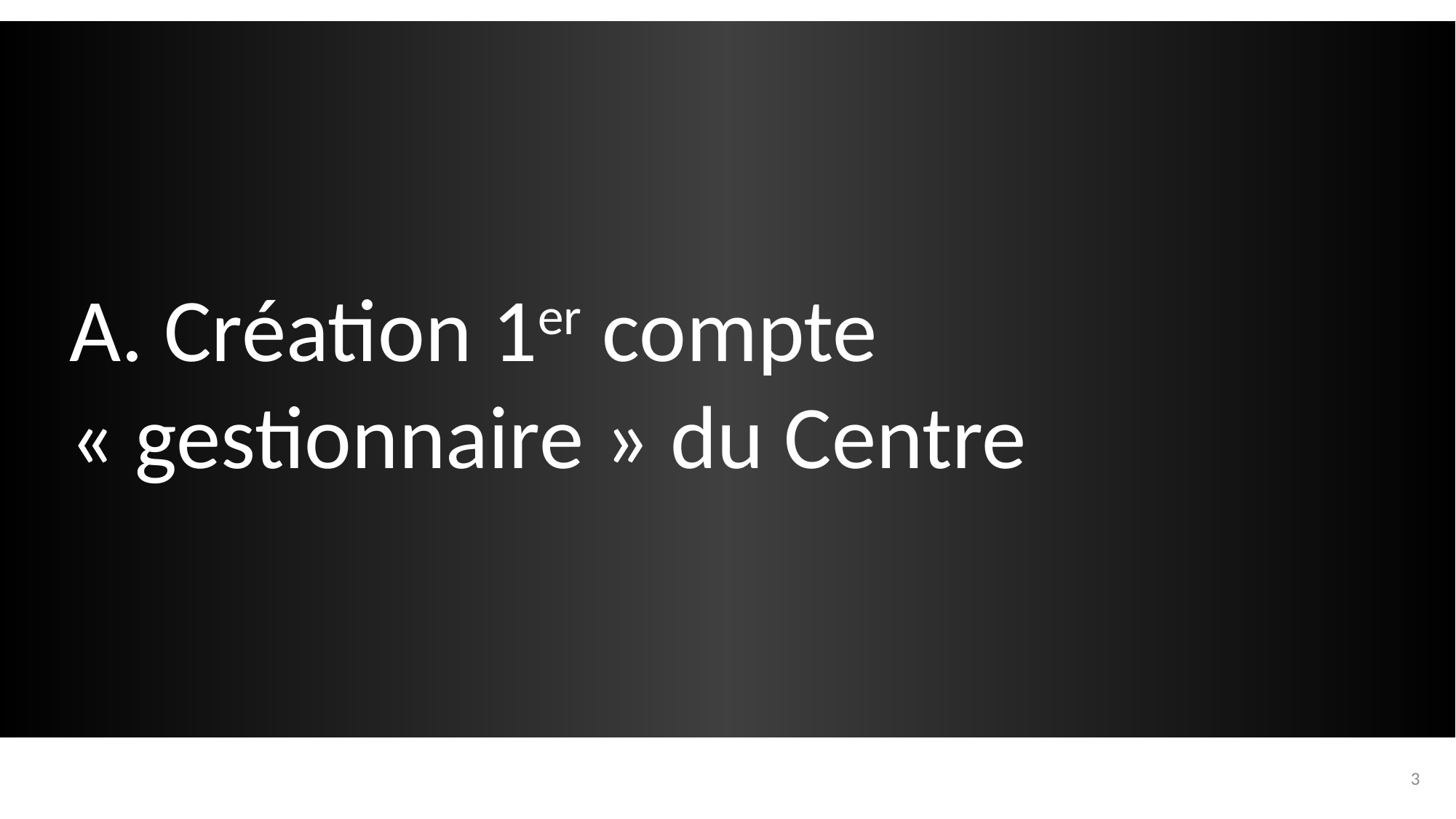

A. Création 1er compte « gestionnaire » du Centre

3